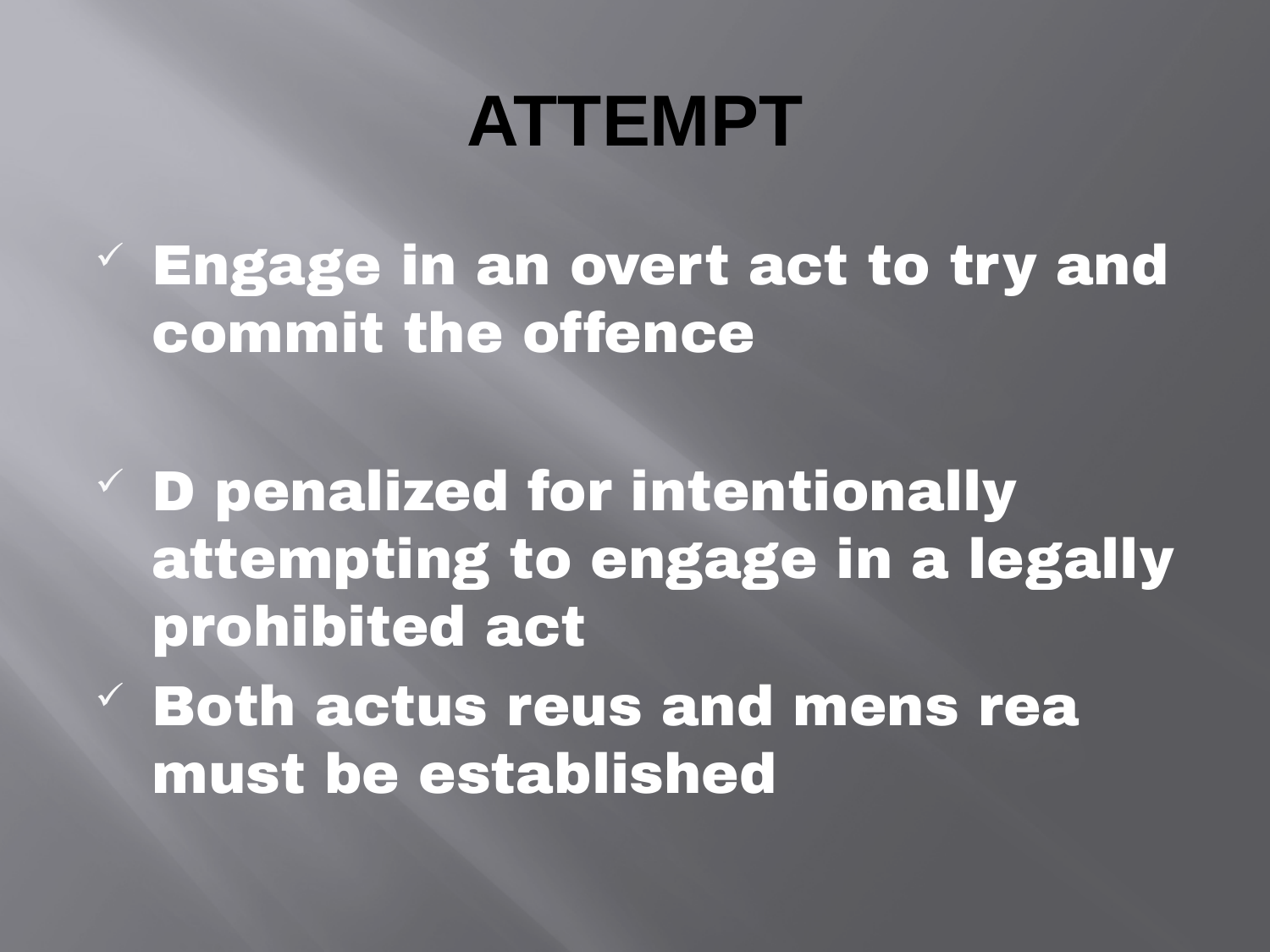

# ATTEMPT
Engage in an overt act to try and commit the offence

D penalized for intentionally attempting to engage in a legally prohibited act
Both actus reus and mens rea must be established